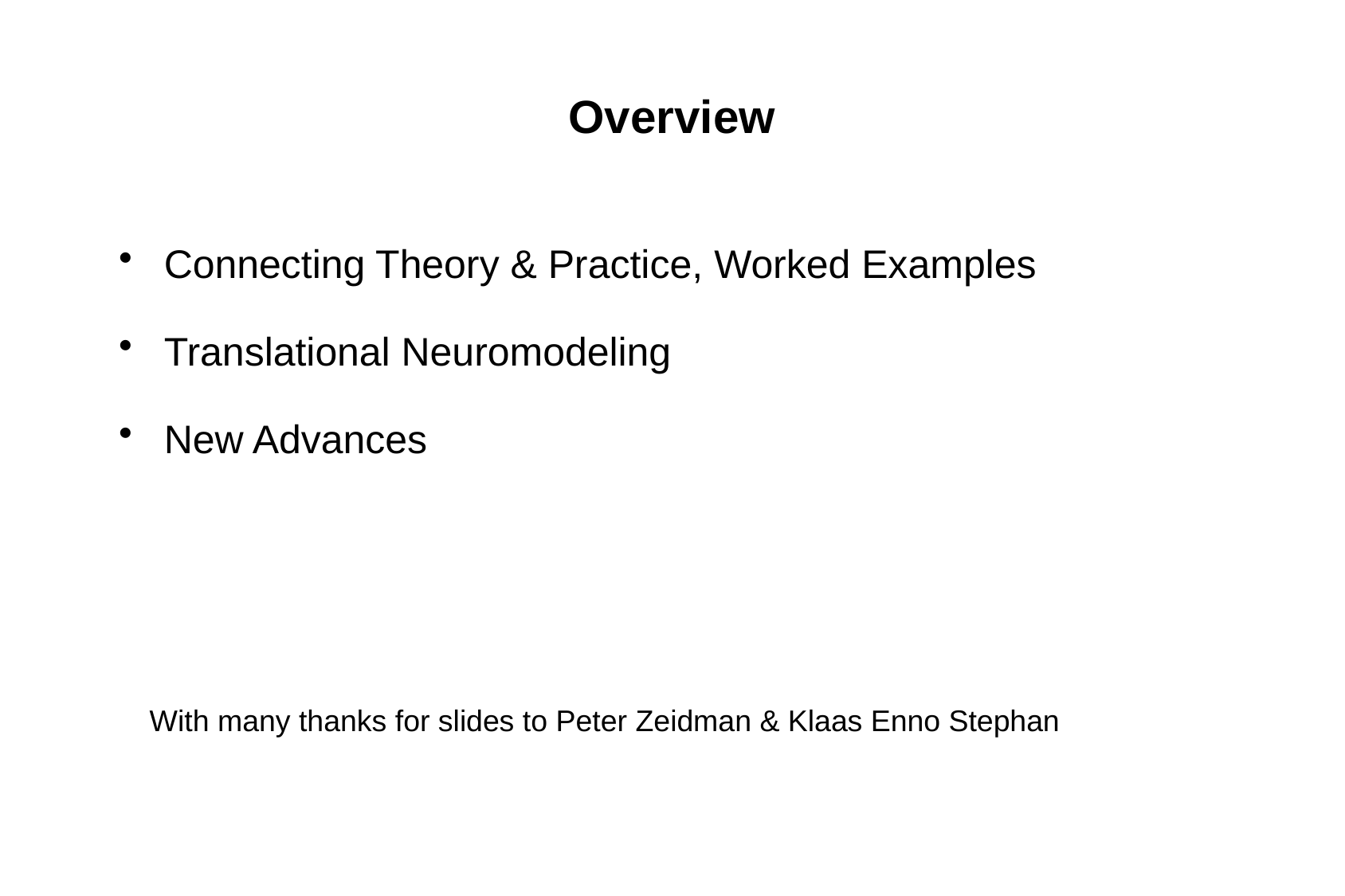

Overview
Connecting Theory & Practice, Worked Examples
Translational Neuromodeling
New Advances
With many thanks for slides to Peter Zeidman & Klaas Enno Stephan